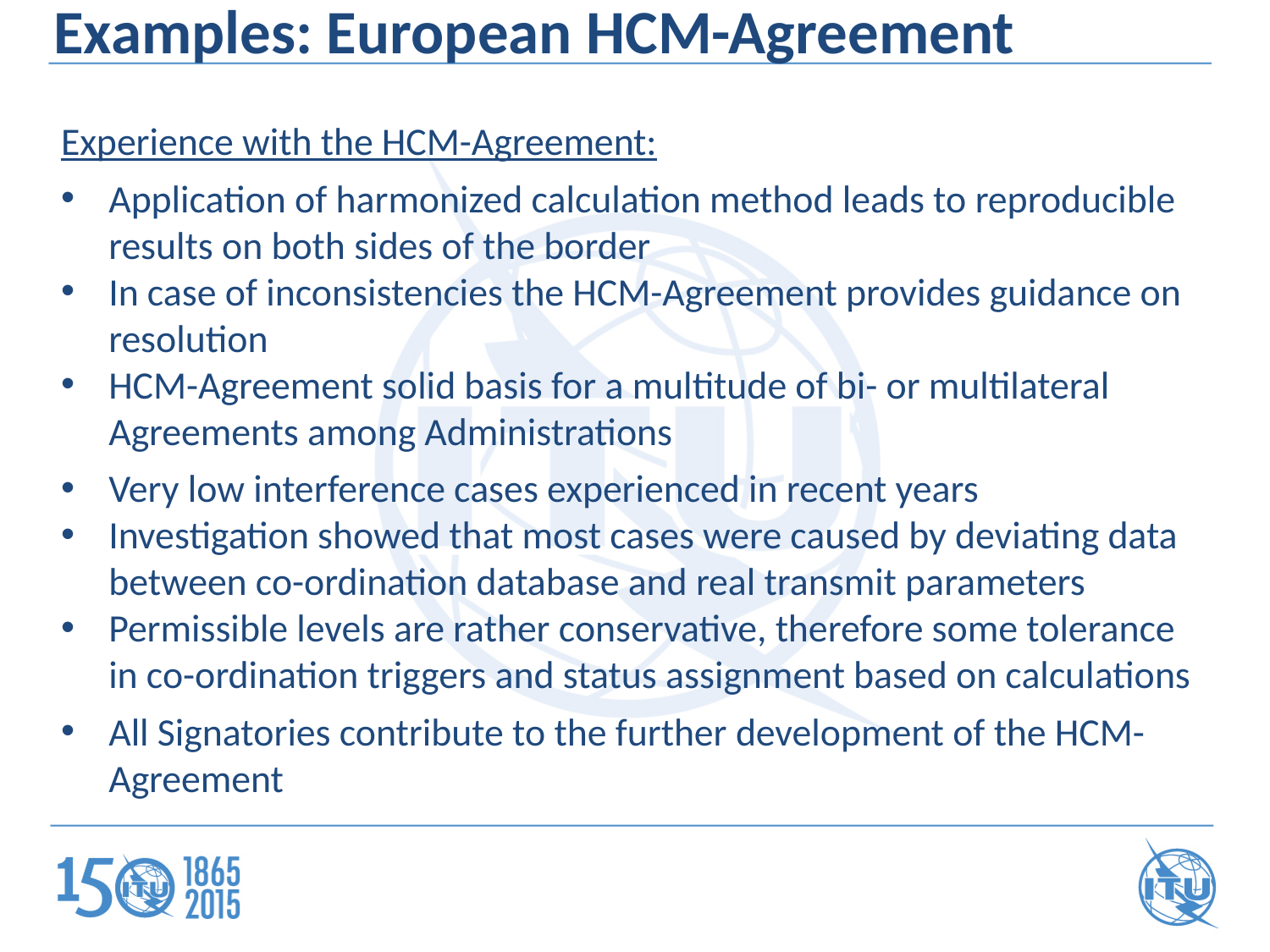

Examples: European HCM-Agreement
Experience with the HCM-Agreement:
Application of harmonized calculation method leads to reproducible results on both sides of the border
In case of inconsistencies the HCM-Agreement provides guidance on resolution
HCM-Agreement solid basis for a multitude of bi- or multilateral Agreements among Administrations
Very low interference cases experienced in recent years
Investigation showed that most cases were caused by deviating data between co-ordination database and real transmit parameters
Permissible levels are rather conservative, therefore some tolerance in co-ordination triggers and status assignment based on calculations
All Signatories contribute to the further development of the HCM-Agreement